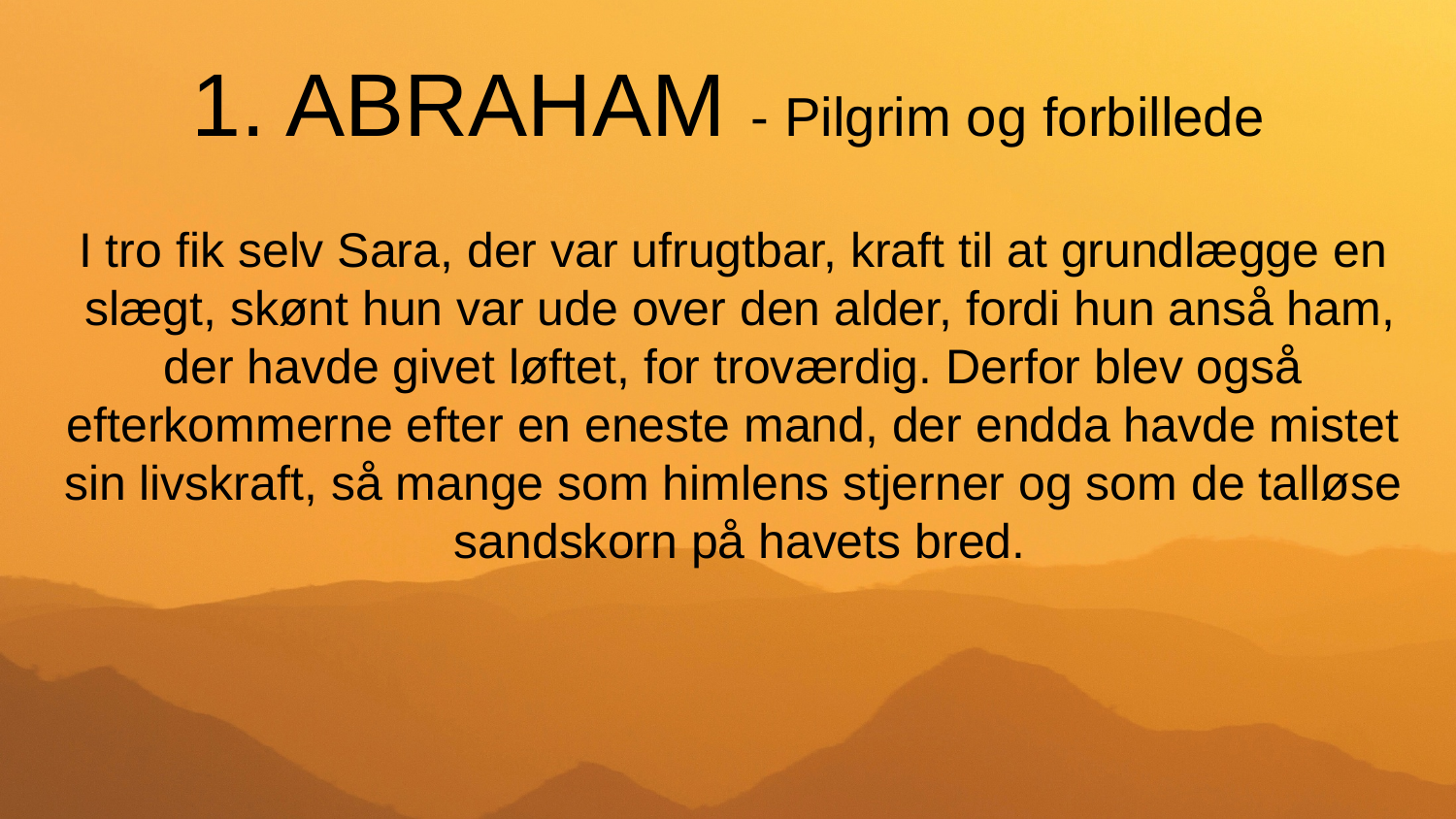

# 1. ABRAHAM - Pilgrim og forbillede
I tro fik selv Sara, der var ufrugtbar, kraft til at grundlægge en
slægt, skønt hun var ude over den alder, fordi hun anså ham,
der havde givet løftet, for troværdig. Derfor blev også
efterkommerne efter en eneste mand, der endda havde mistet
sin livskraft, så mange som himlens stjerner og som de talløse
sandskorn på havets bred.